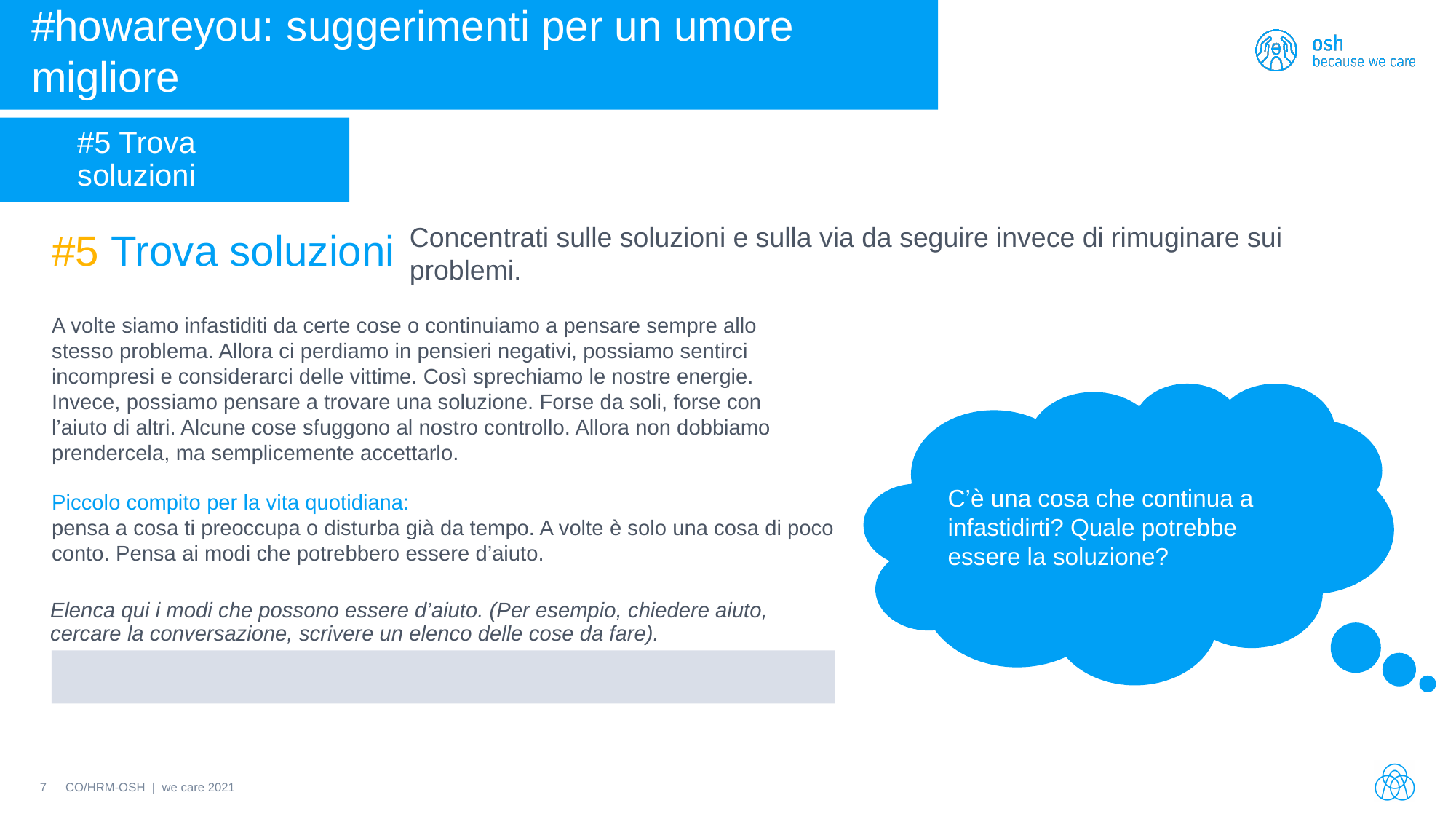

#howareyou: suggerimenti per un umore migliore
#5 Trova soluzioni
#5 Trova soluzioni
Concentrati sulle soluzioni e sulla via da seguire invece di rimuginare sui problemi.
A volte siamo infastiditi da certe cose o continuiamo a pensare sempre allo stesso problema. Allora ci perdiamo in pensieri negativi, possiamo sentirci incompresi e considerarci delle vittime. Così sprechiamo le nostre energie. Invece, possiamo pensare a trovare una soluzione. Forse da soli, forse con l’aiuto di altri. Alcune cose sfuggono al nostro controllo. Allora non dobbiamo prendercela, ma semplicemente accettarlo.
C’è una cosa che continua a infastidirti? Quale potrebbe essere la soluzione?
Piccolo compito per la vita quotidiana:
pensa a cosa ti preoccupa o disturba già da tempo. A volte è solo una cosa di poco conto. Pensa ai modi che potrebbero essere d’aiuto.
Elenca qui i modi che possono essere d’aiuto. (Per esempio, chiedere aiuto, cercare la conversazione, scrivere un elenco delle cose da fare).